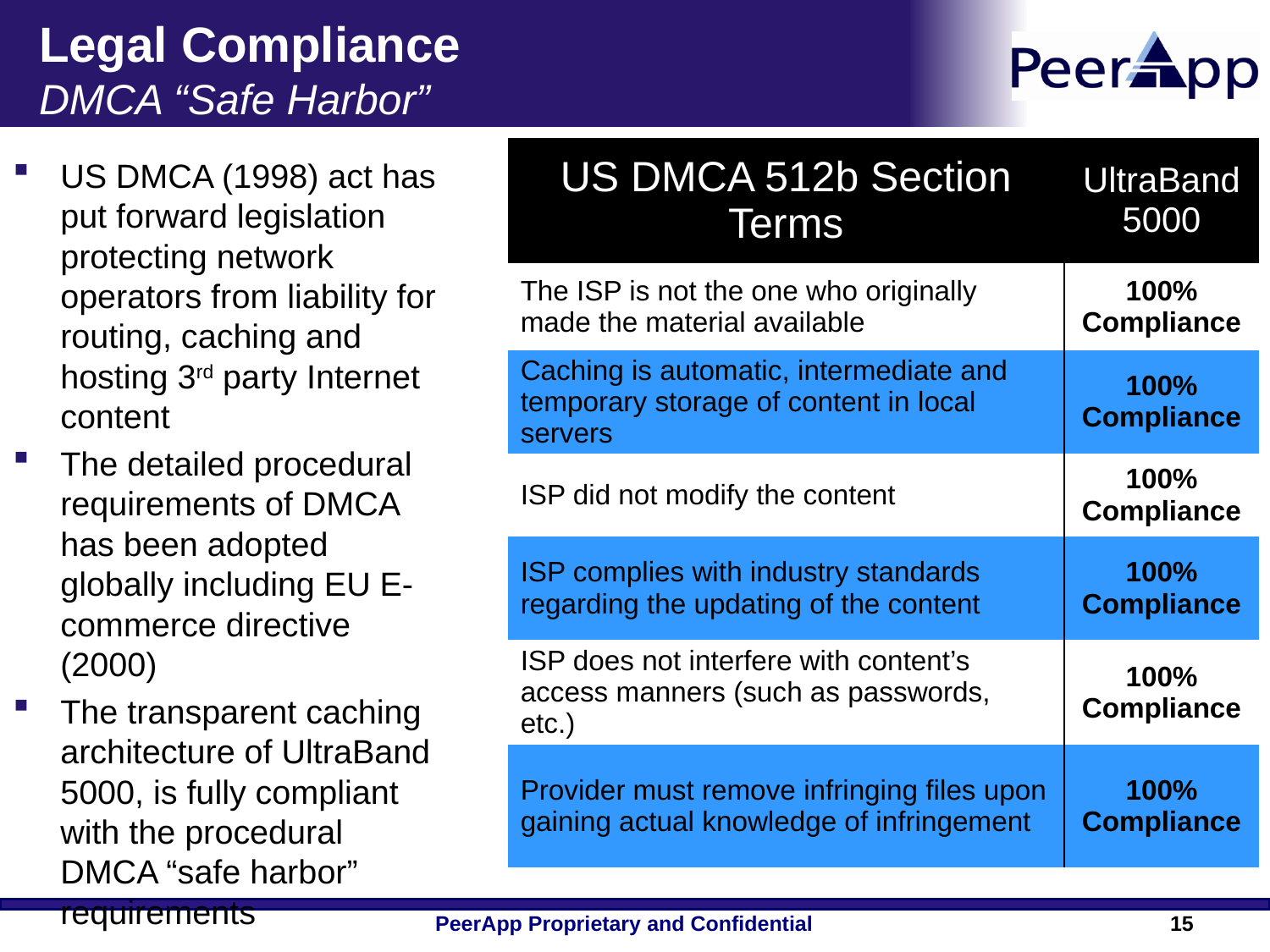

# Legal Compliance DMCA “Safe Harbor”
| US DMCA 512b Section Terms | UltraBand 5000 |
| --- | --- |
| The ISP is not the one who originally made the material available | 100% Compliance |
| Caching is automatic, intermediate and temporary storage of content in local servers | 100% Compliance |
| ISP did not modify the content | 100% Compliance |
| ISP complies with industry standards regarding the updating of the content | 100% Compliance |
| ISP does not interfere with content’s access manners (such as passwords, etc.) | 100% Compliance |
| Provider must remove infringing files upon gaining actual knowledge of infringement | 100% Compliance |
US DMCA (1998) act has put forward legislation protecting network operators from liability for routing, caching and hosting 3rd party Internet content
The detailed procedural requirements of DMCA has been adopted globally including EU E-commerce directive (2000)
The transparent caching architecture of UltraBand 5000, is fully compliant with the procedural DMCA “safe harbor” requirements
PeerApp Proprietary and Confidential
15